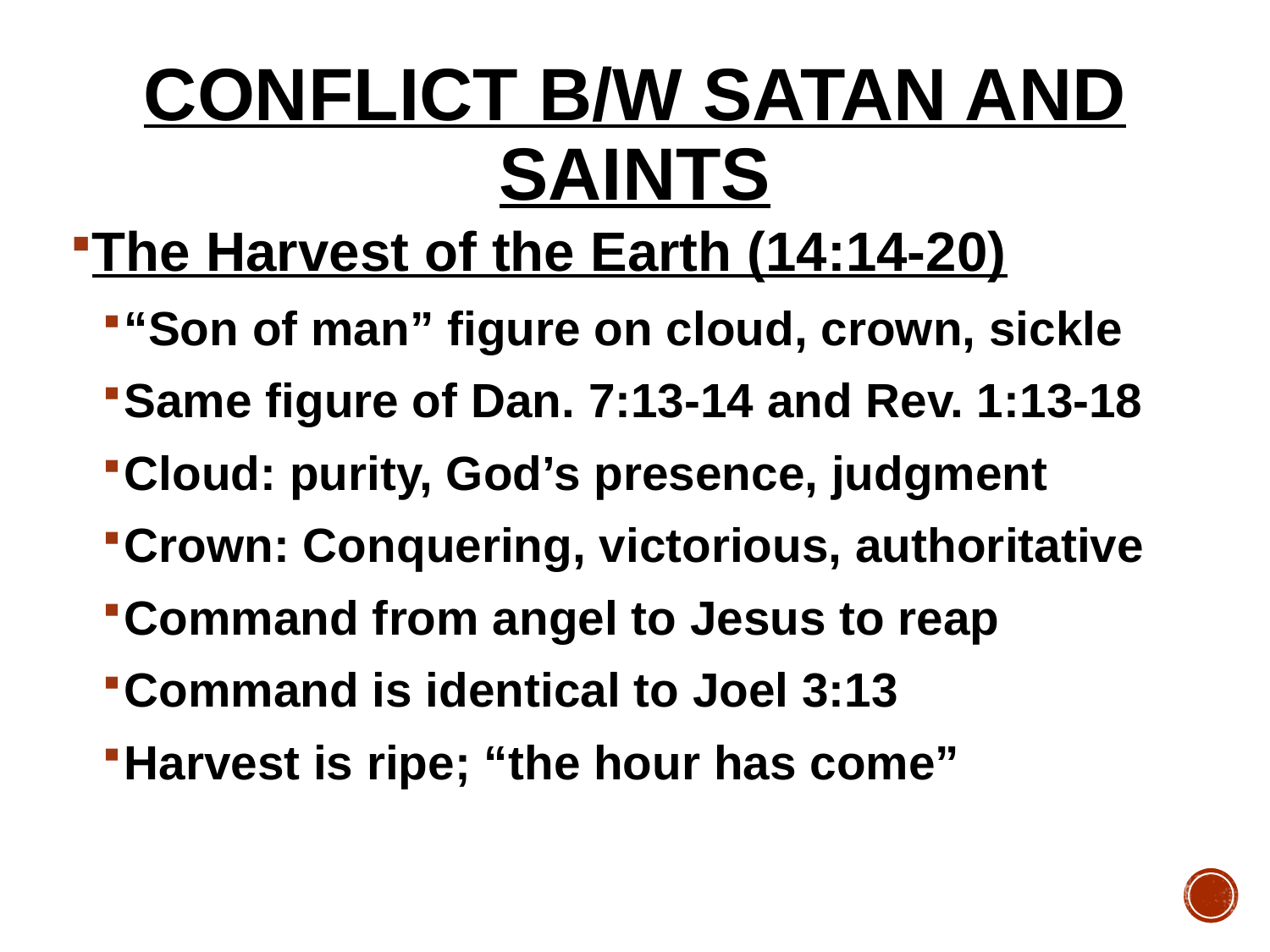

# Conflict b/w Satan and Saints
The Harvest of the Earth (14:14-20)
“Son of man” figure on cloud, crown, sickle
Same figure of Dan. 7:13-14 and Rev. 1:13-18
Cloud: purity, God’s presence, judgment
Crown: Conquering, victorious, authoritative
Command from angel to Jesus to reap
Command is identical to Joel 3:13
Harvest is ripe; “the hour has come”